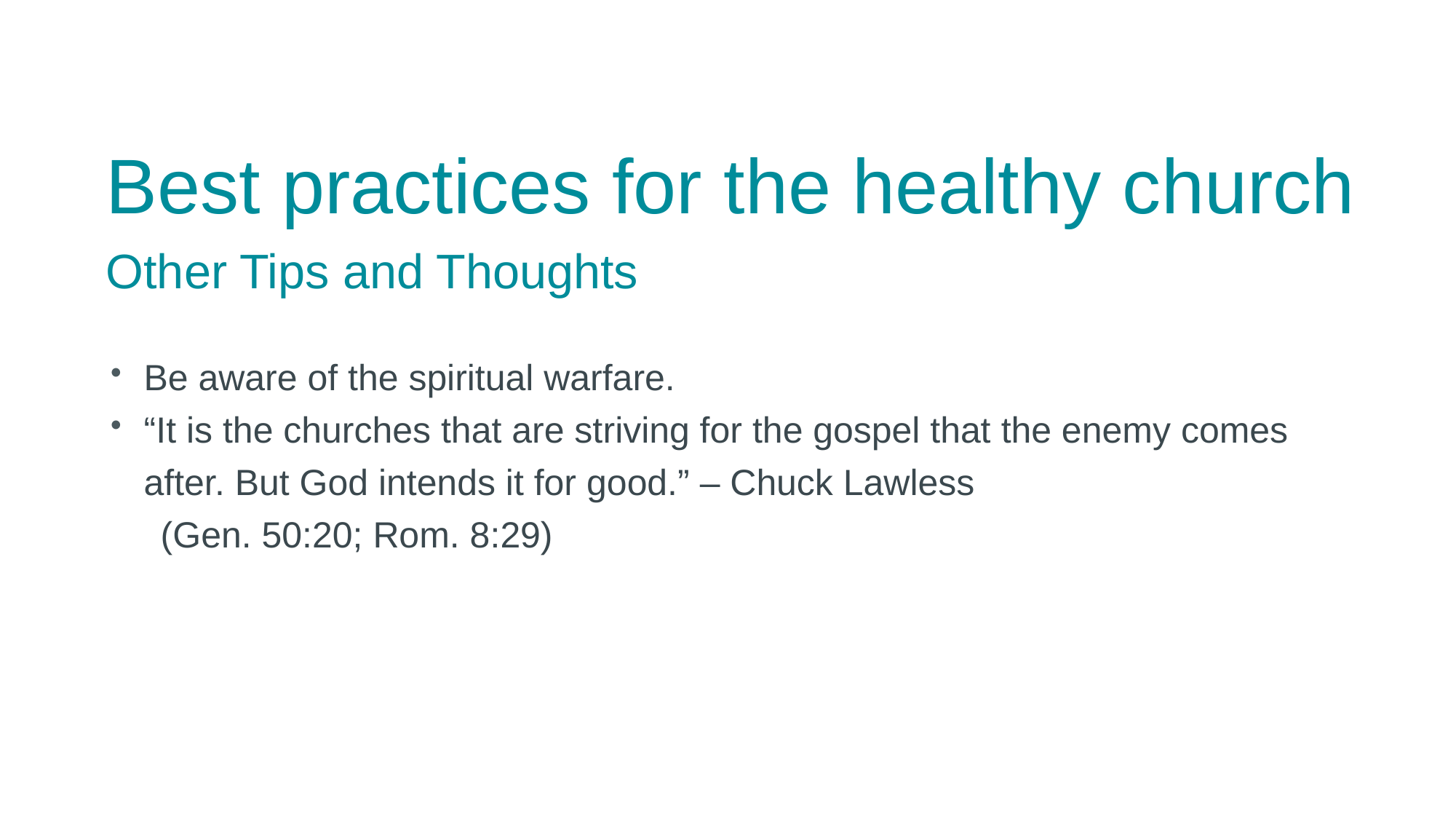

Best practices for the healthy church
Other Tips and Thoughts

Be aware of the spiritual warfare.
“It is the churches that are striving for the gospel that the enemy comes after. But God intends it for good.” – Chuck Lawless
(Gen. 50:20; Rom. 8:29)